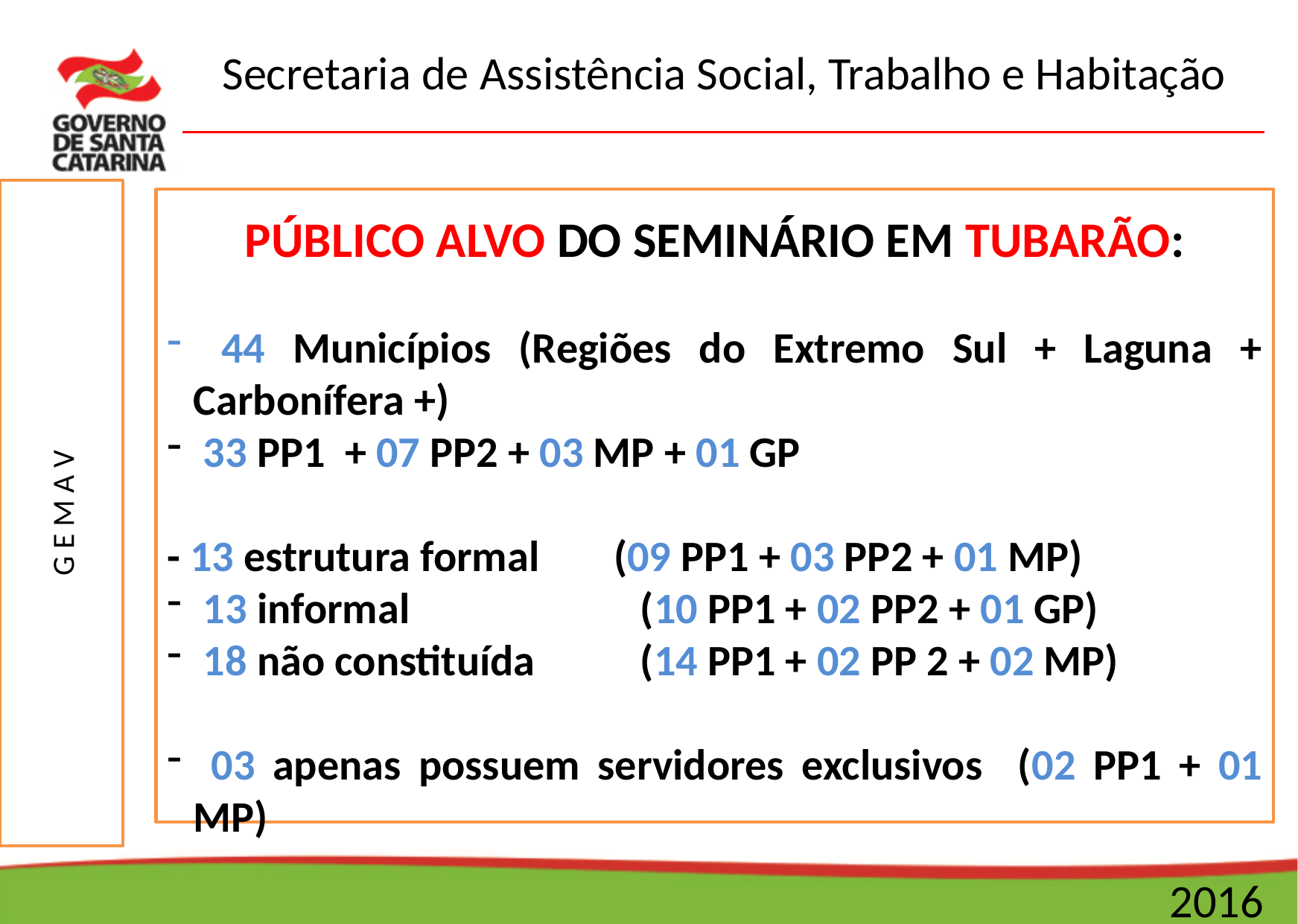

PÚBLICO ALVO DO SEMINÁRIO EM TUBARÃO:

 44 Municípios (Regiões do Extremo Sul + Laguna + Carbonífera +)
 33 PP1  + 07 PP2 + 03 MP + 01 GP

- 13 estrutura formal	(09 PP1 + 03 PP2 + 01 MP)
 13 informal 		(10 PP1 + 02 PP2 + 01 GP)
 18 não constituída	(14 PP1 + 02 PP 2 + 02 MP)

 03 apenas possuem servidores exclusivos  (02 PP1 + 01 MP)

G E M A V